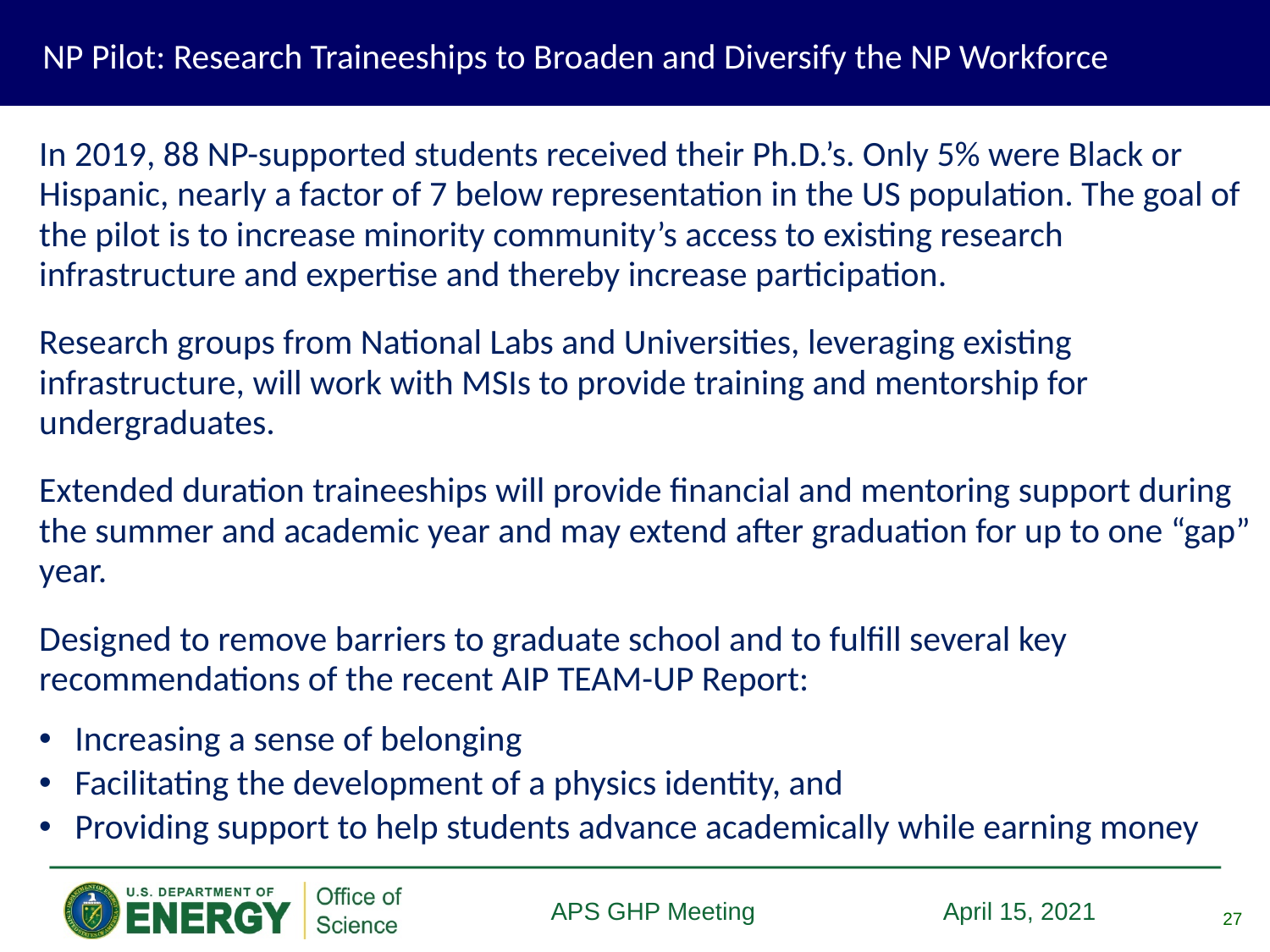

NP Pilot: Research Traineeships to Broaden and Diversify the NP Workforce
# Research Traineeships to Broaden and Diversify the NP Workforce
In 2019, 88 NP-supported students received their Ph.D.’s. Only 5% were Black or Hispanic, nearly a factor of 7 below representation in the US population. The goal of the pilot is to increase minority community’s access to existing research infrastructure and expertise and thereby increase participation.
Research groups from National Labs and Universities, leveraging existing infrastructure, will work with MSIs to provide training and mentorship for undergraduates.
Extended duration traineeships will provide financial and mentoring support during the summer and academic year and may extend after graduation for up to one “gap” year.
Designed to remove barriers to graduate school and to fulfill several key recommendations of the recent AIP TEAM-UP Report:
Increasing a sense of belonging
Facilitating the development of a physics identity, and
Providing support to help students advance academically while earning money